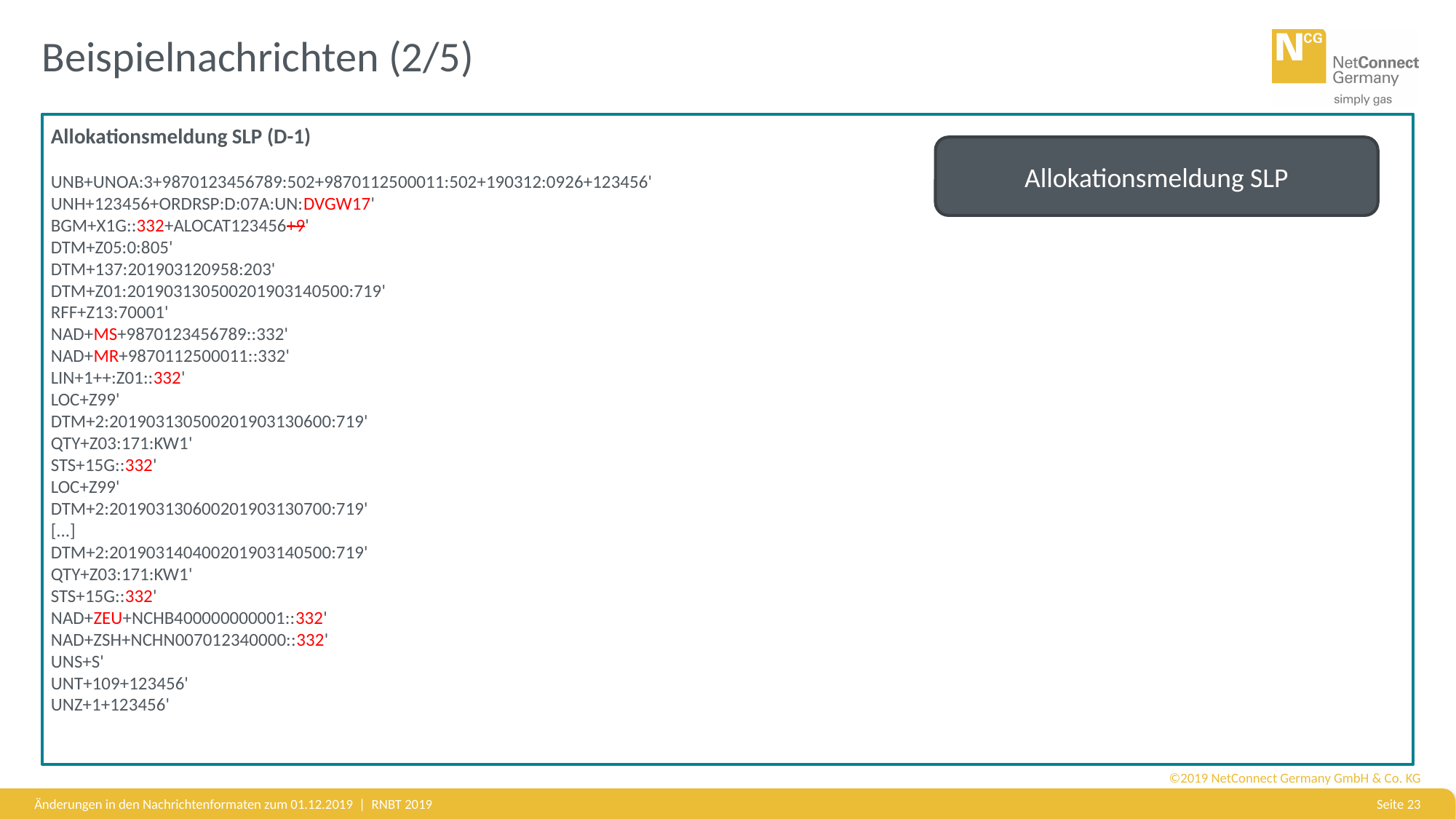

# Beispielnachrichten (2/5)
Allokationsmeldung SLP (D-1)

UNB+UNOA:3+9870123456789:502+9870112500011:502+190312:0926+123456'
UNH+123456+ORDRSP:D:07A:UN:DVGW17'
BGM+X1G::332+ALOCAT123456+9'
DTM+Z05:0:805'
DTM+137:201903120958:203'
DTM+Z01:201903130500201903140500:719'
RFF+Z13:70001'
NAD+MS+9870123456789::332'
NAD+MR+9870112500011::332'
LIN+1++:Z01::332'
LOC+Z99'
DTM+2:201903130500201903130600:719'
QTY+Z03:171:KW1'
STS+15G::332'
LOC+Z99'
DTM+2:201903130600201903130700:719'
[...]
DTM+2:201903140400201903140500:719'
QTY+Z03:171:KW1'
STS+15G::332'
NAD+ZEU+NCHB400000000001::332'
NAD+ZSH+NCHN007012340000::332'
UNS+S'
UNT+109+123456'
UNZ+1+123456'
Allokationsmeldung SLP
Änderungen in den Nachrichtenformaten zum 01.12.2019  |  RNBT 2019